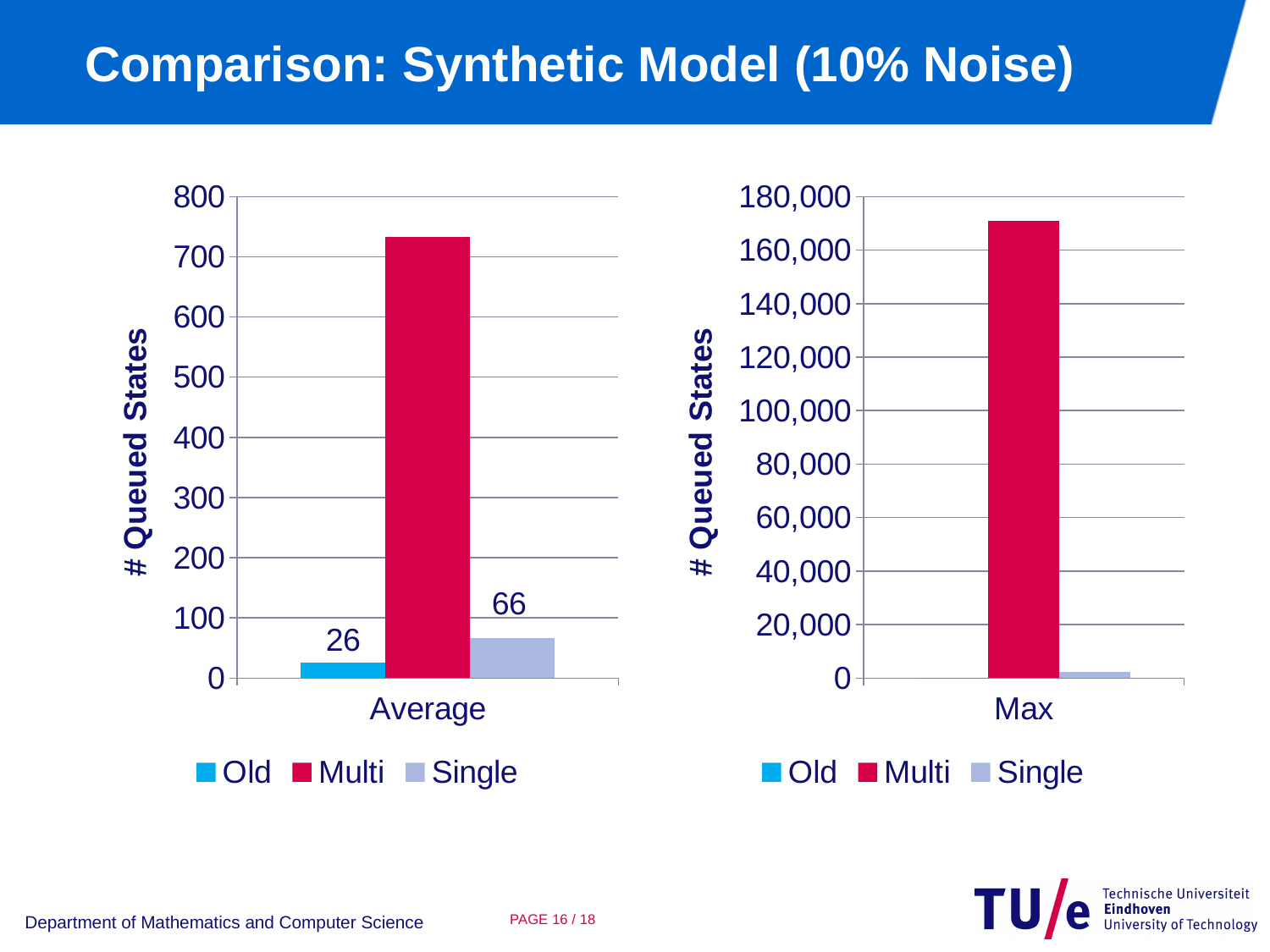

# Comparison: Synthetic Model (10% Noise)

### Chart

| Category | Old | Multi | Single |
|---|---|---|---|
| Average | 26.0 | 732.3 | 66.3 |

### Chart

| Category | Old | Multi | Single |
|---|---|---|---|
| Max | 74.0 | 170963.0 | 2353.0 |
PAGE 16 / 18
Department of Mathematics and Computer Science